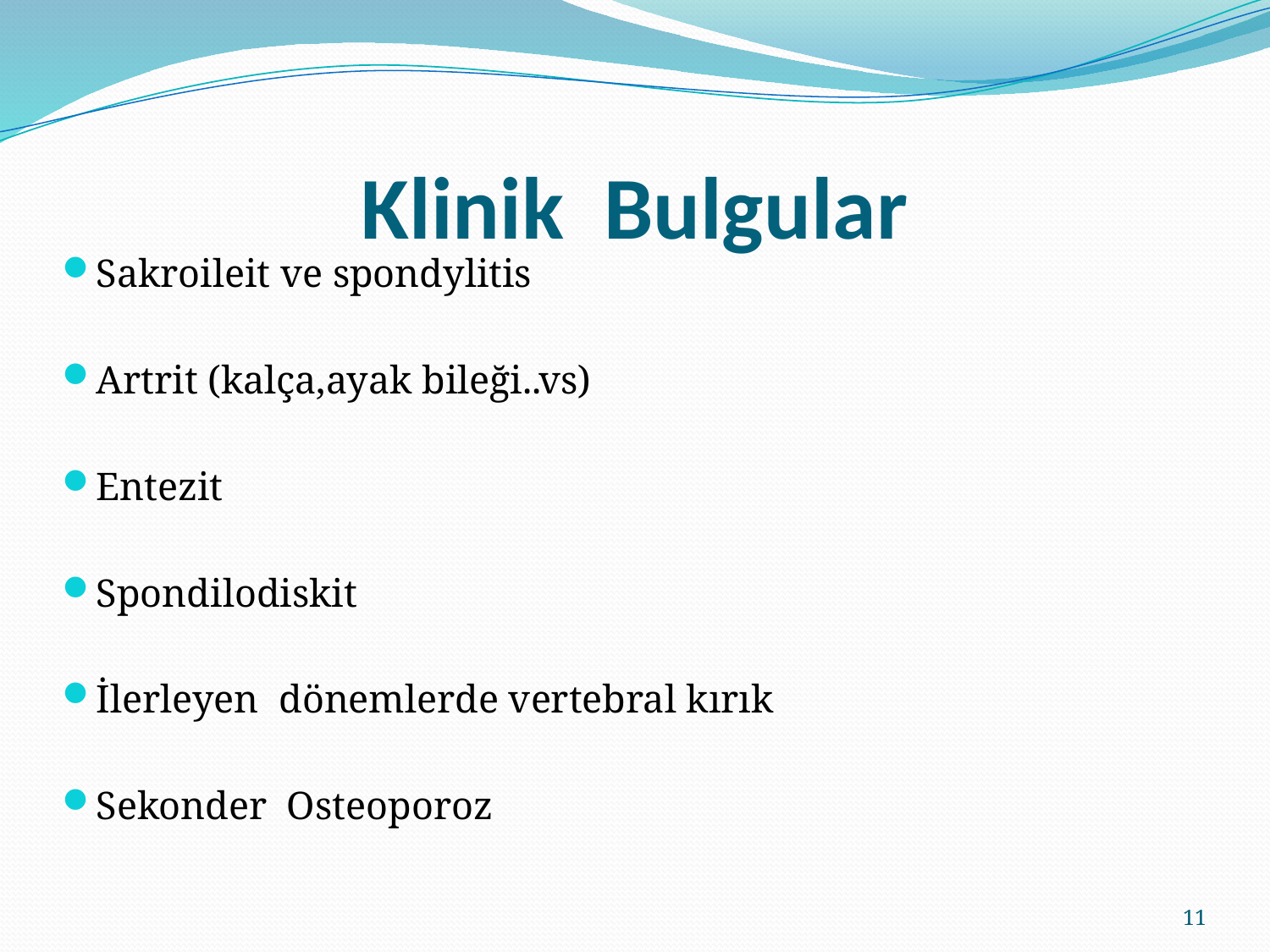

# Klinik  Bulgular
Sakroileit ve spondylitis

Artrit (kalça,ayak bileği..vs)

Entezit

Spondilodiskit

İlerleyen  dönemlerde vertebral kırık

Sekonder  Osteoporoz
11